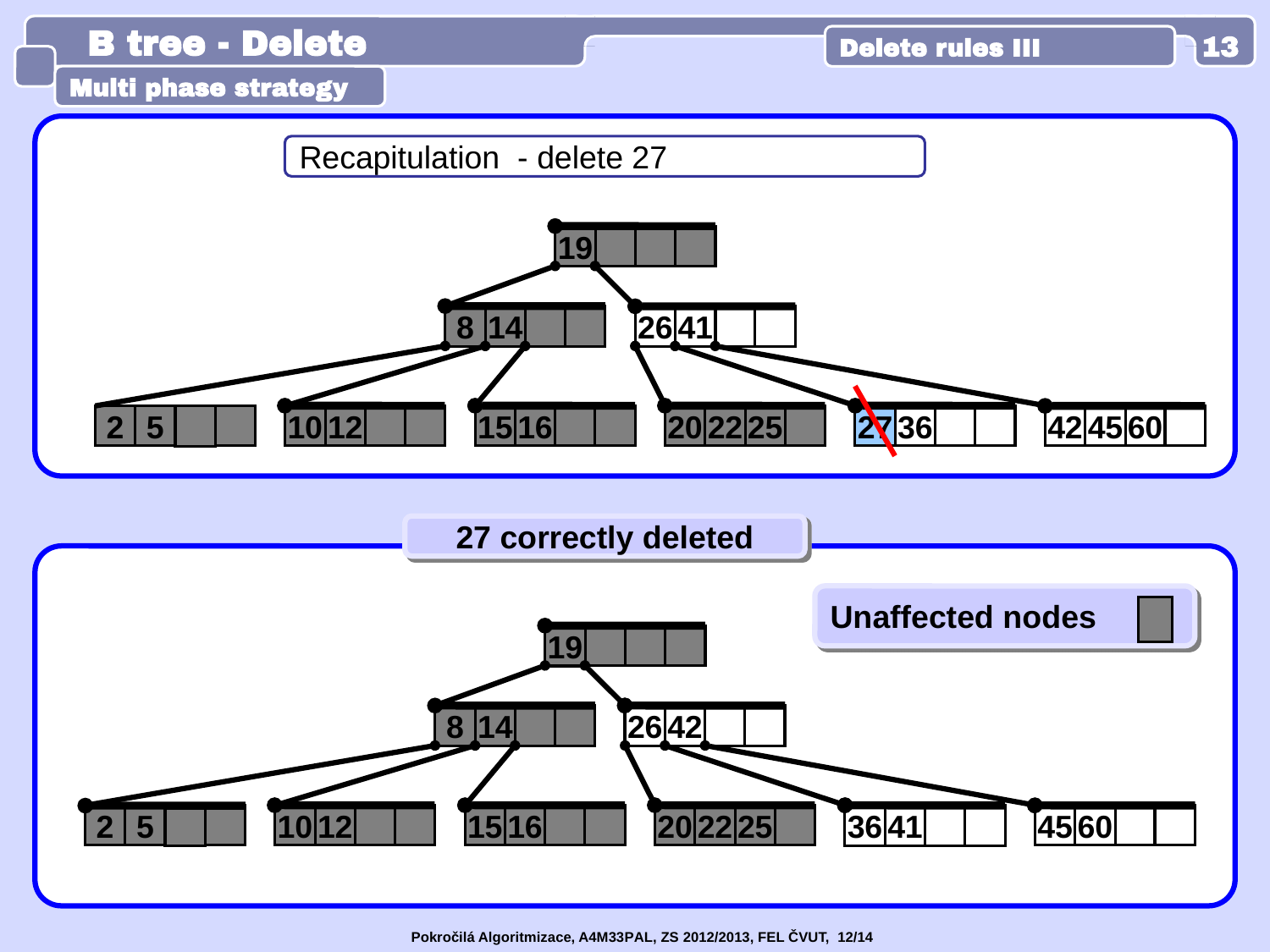

B tree - Delete

Delete rules III
13

Multi phase strategy

Recapitulation  - delete 27

19

8

14

26

41

2
5

10
12

15

16

20

22
25

27

36

42

45
60

27 correctly deleted

Unaffected nodes

19

8

14

26

42

26
41

2
5

10
12

15

16

20

22
25

27

36

41

42

45

45
60
60

36
Pokročilá Algoritmizace, A4M33PAL, ZS 2012/2013, FEL ČVUT,  12/14